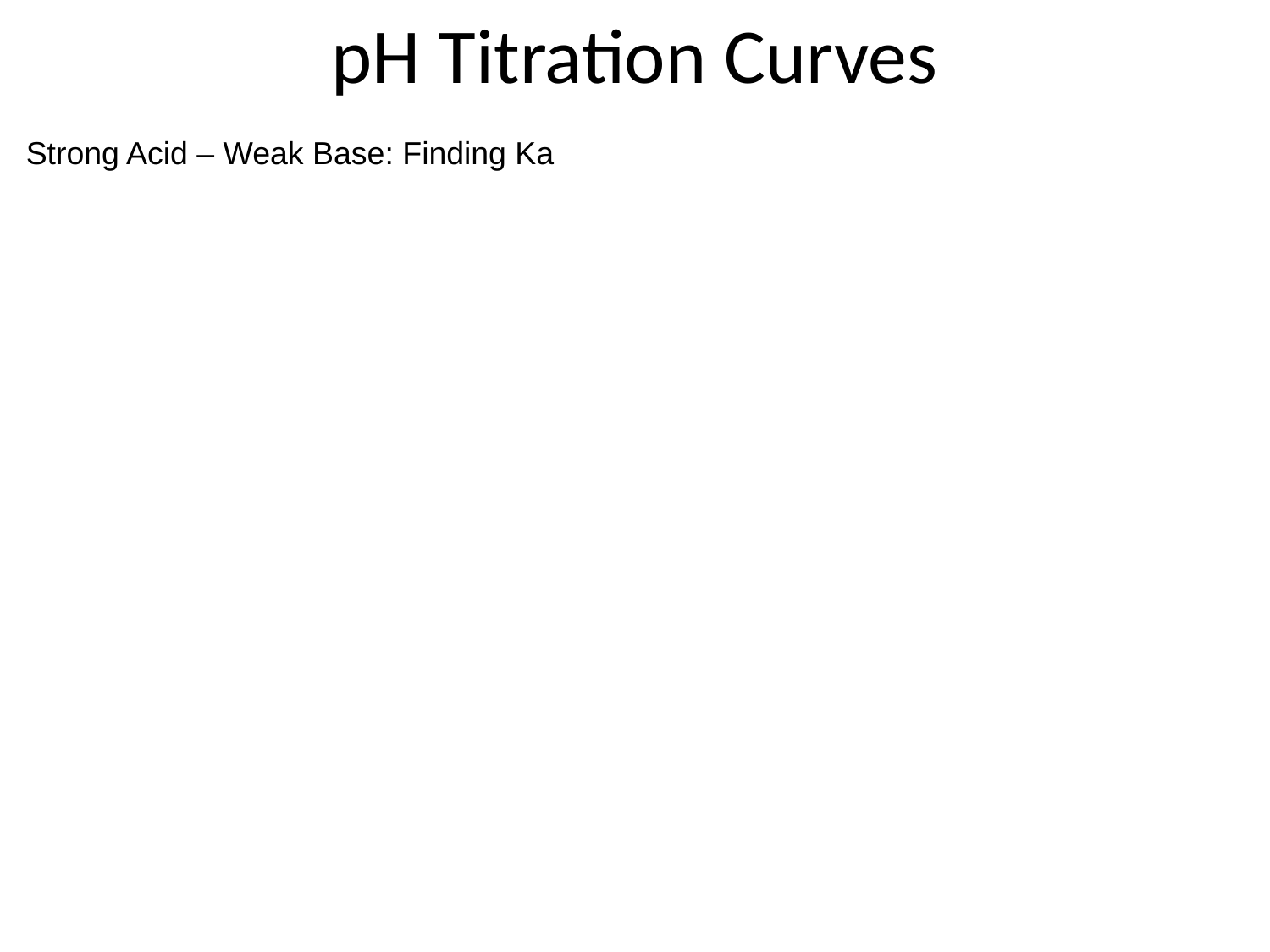

pH Titration Curves
Strong Acid – Weak Base: Finding Ka